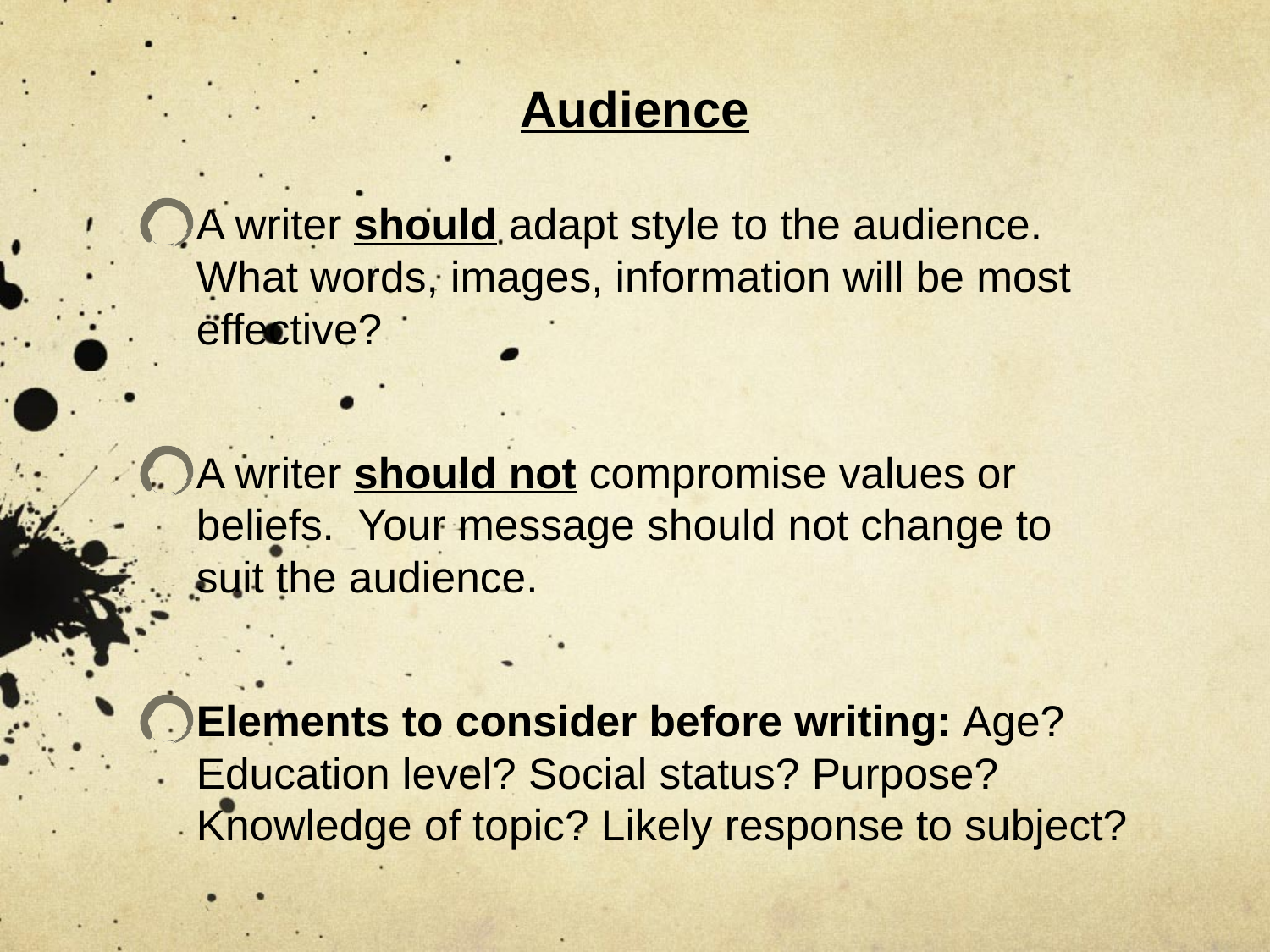

# Audience
A writer should adapt style to the audience.  What words, images, information will be most effective?

A writer should not compromise values or beliefs.  Your message should not change to suit the audience.

Elements to consider before writing: Age? Education level? Social status? Purpose? Knowledge of topic? Likely response to subject?